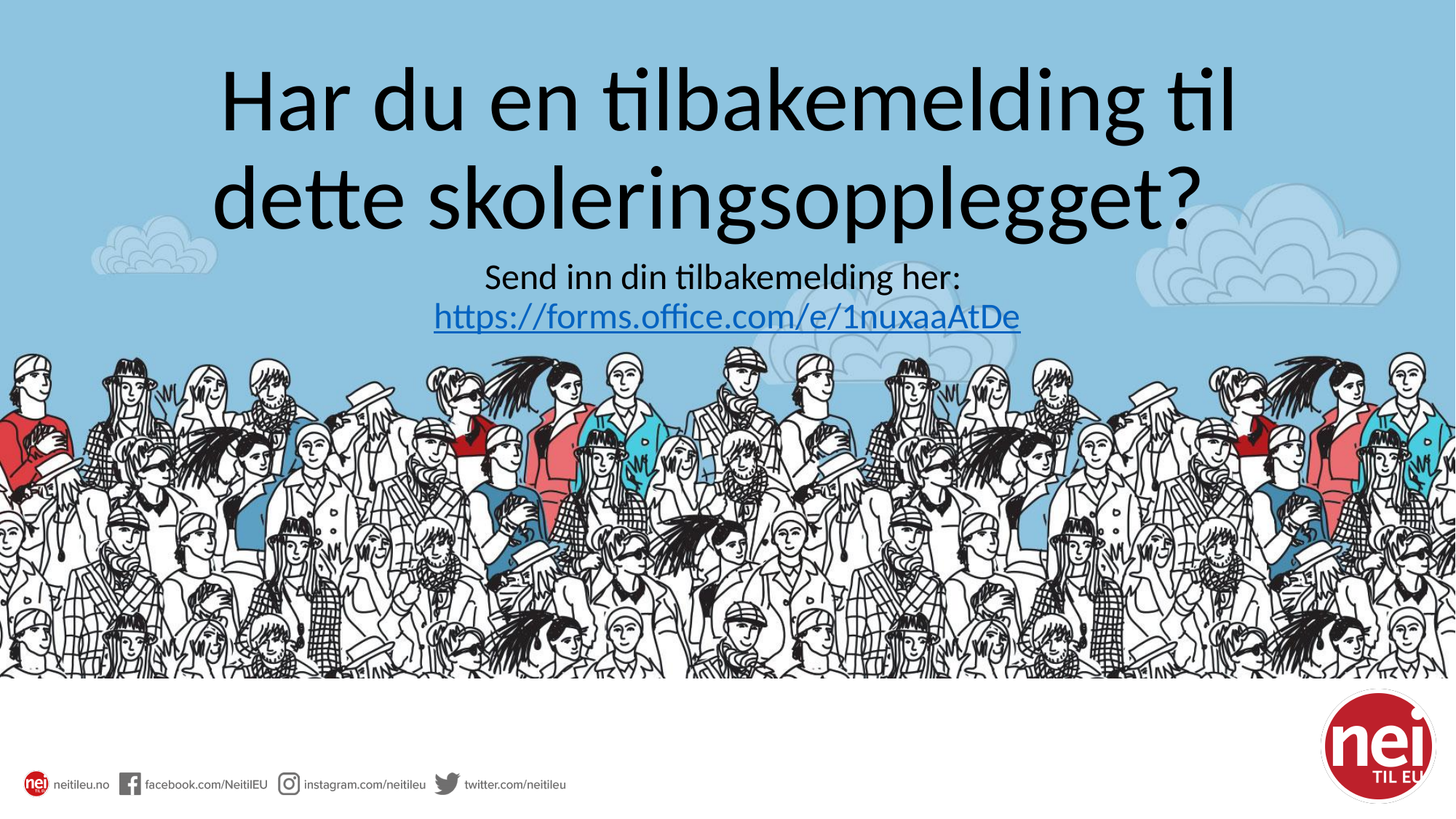

Har du en tilbakemelding til dette skoleringsopplegget?
Send inn din tilbakemelding her:
https://forms.office.com/e/1nuxaaAtDe